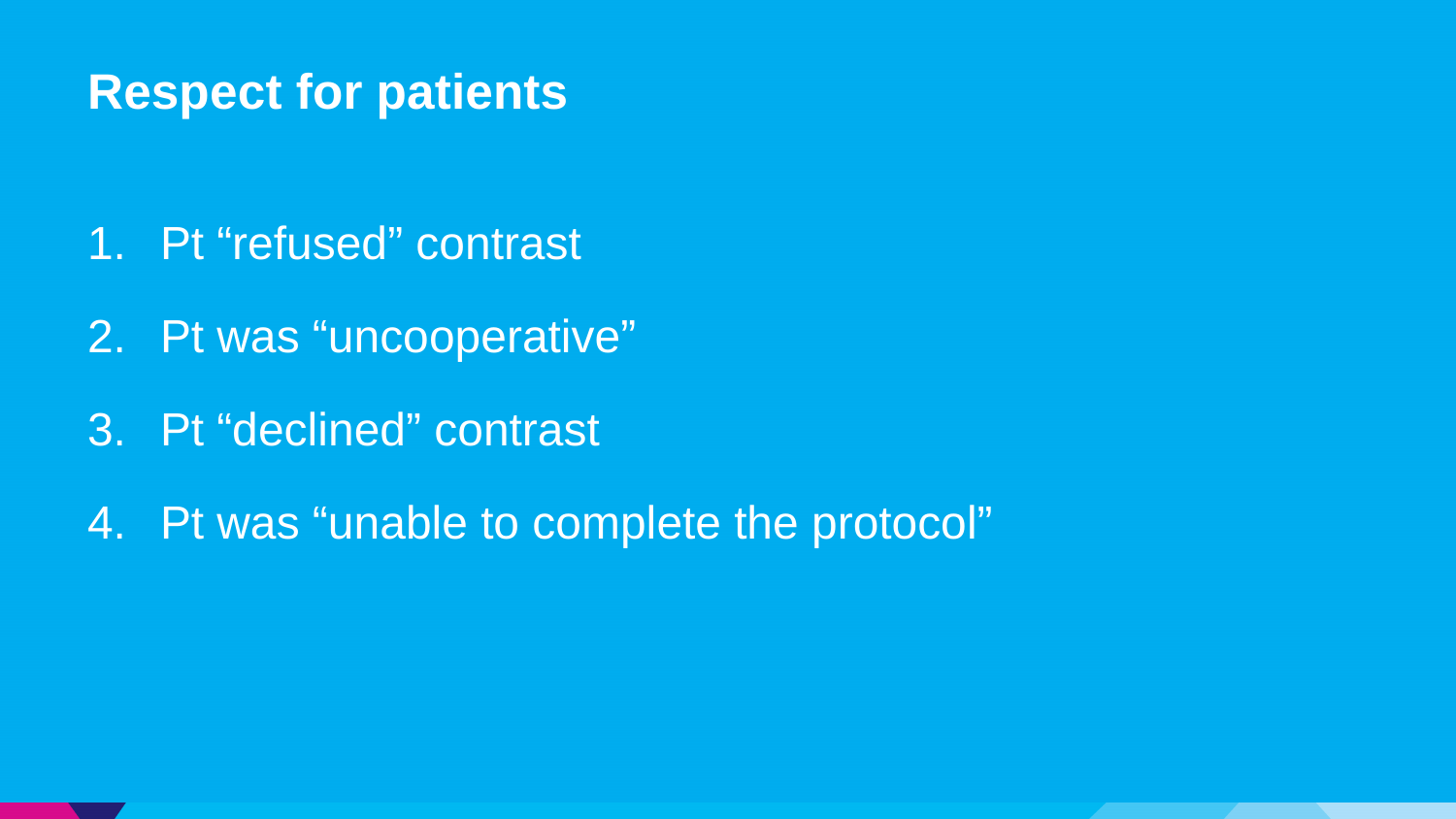

# Respect for patients
Pt “refused” contrast
Pt was “uncooperative”
Pt “declined” contrast
Pt was “unable to complete the protocol”